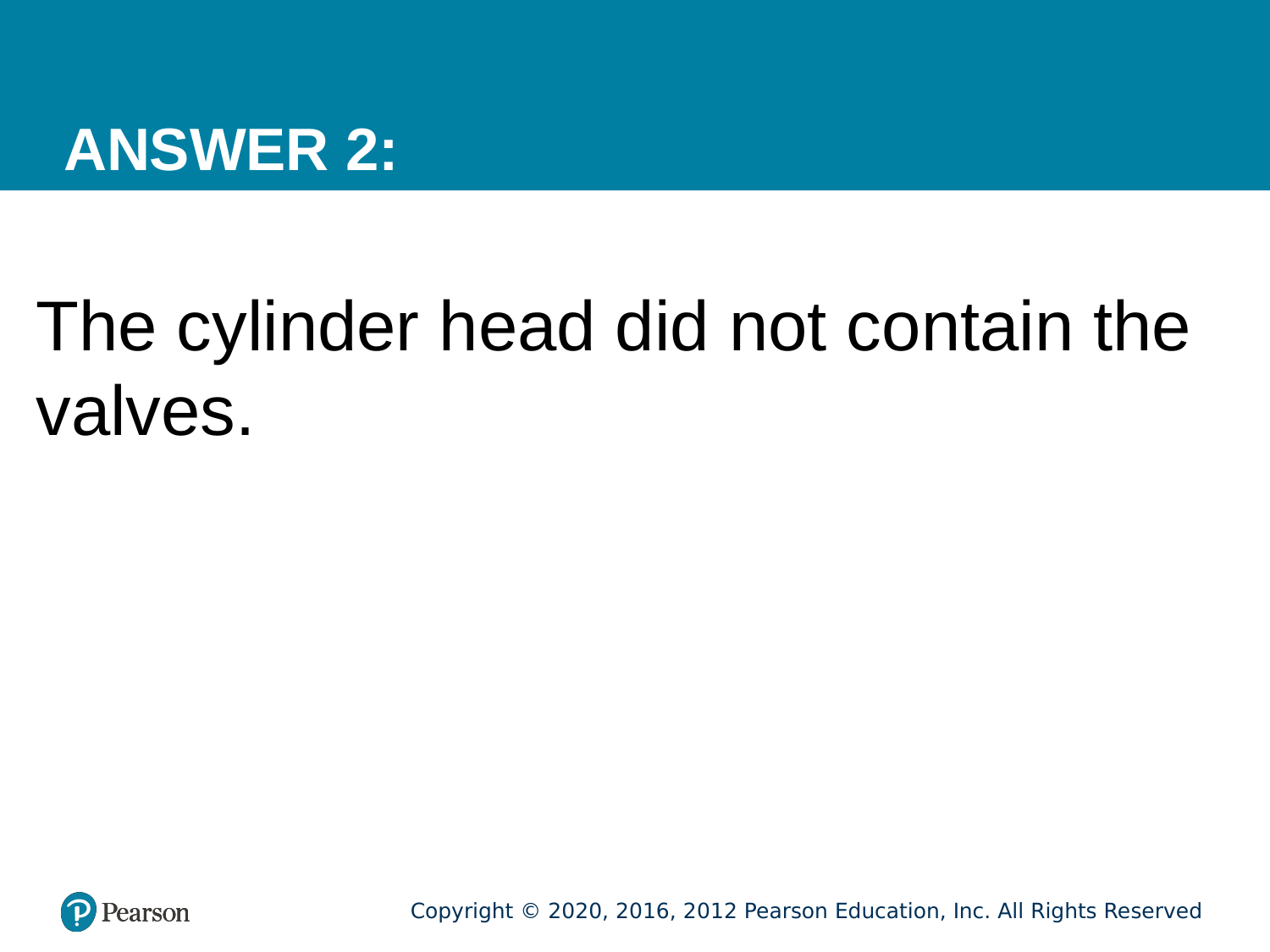

# ANSWER 2:
The cylinder head did not contain the valves.